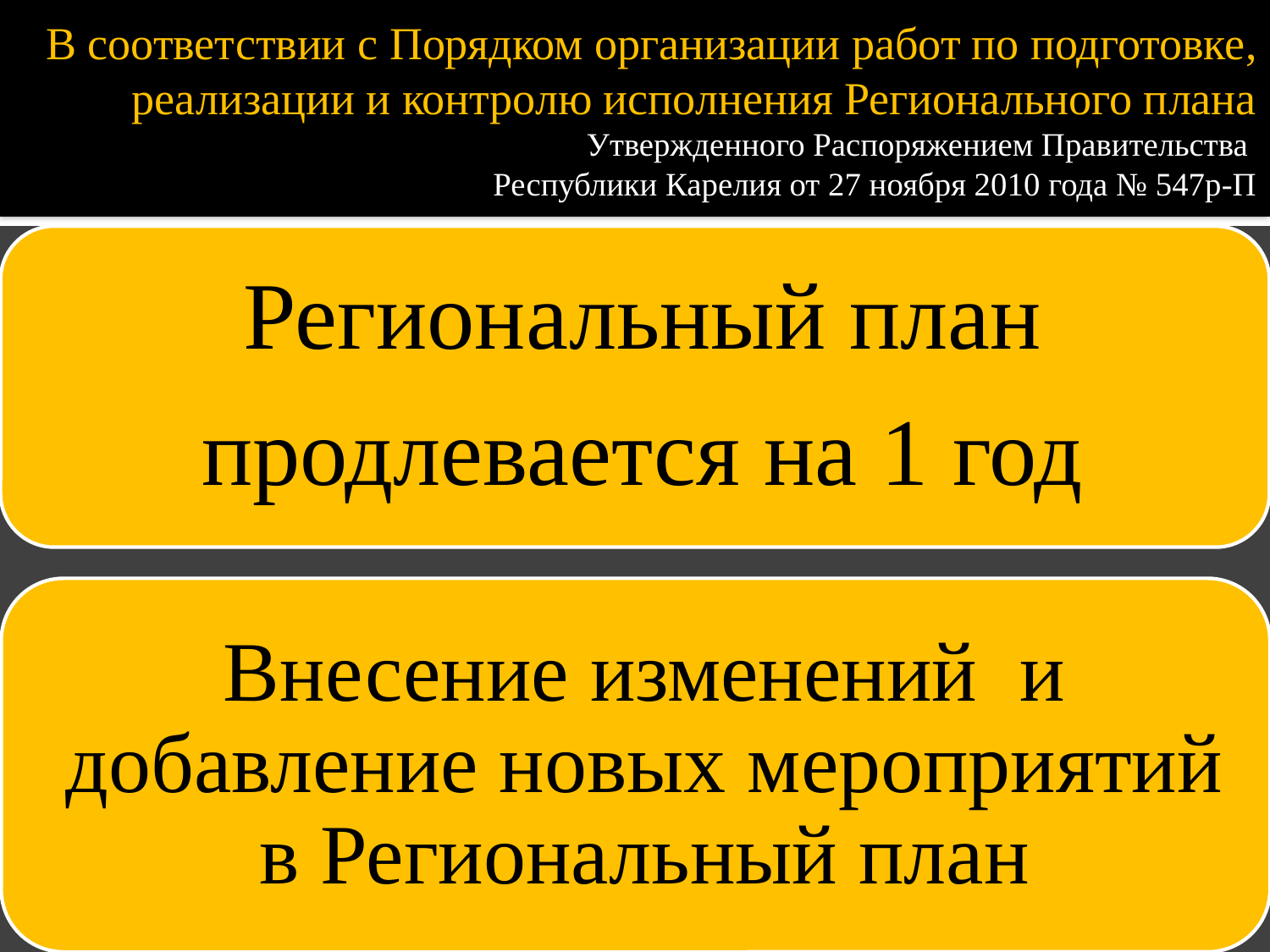

# В соответствии с Порядком организации работ по подготовке, реализации и контролю исполнения Регионального плана Утвержденного Распоряжением Правительства Республики Карелия от 27 ноября 2010 года № 547р-П
Региональный план
продлевается на 1 год
Внесение изменений  и добавление новых мероприятий в Региональный план